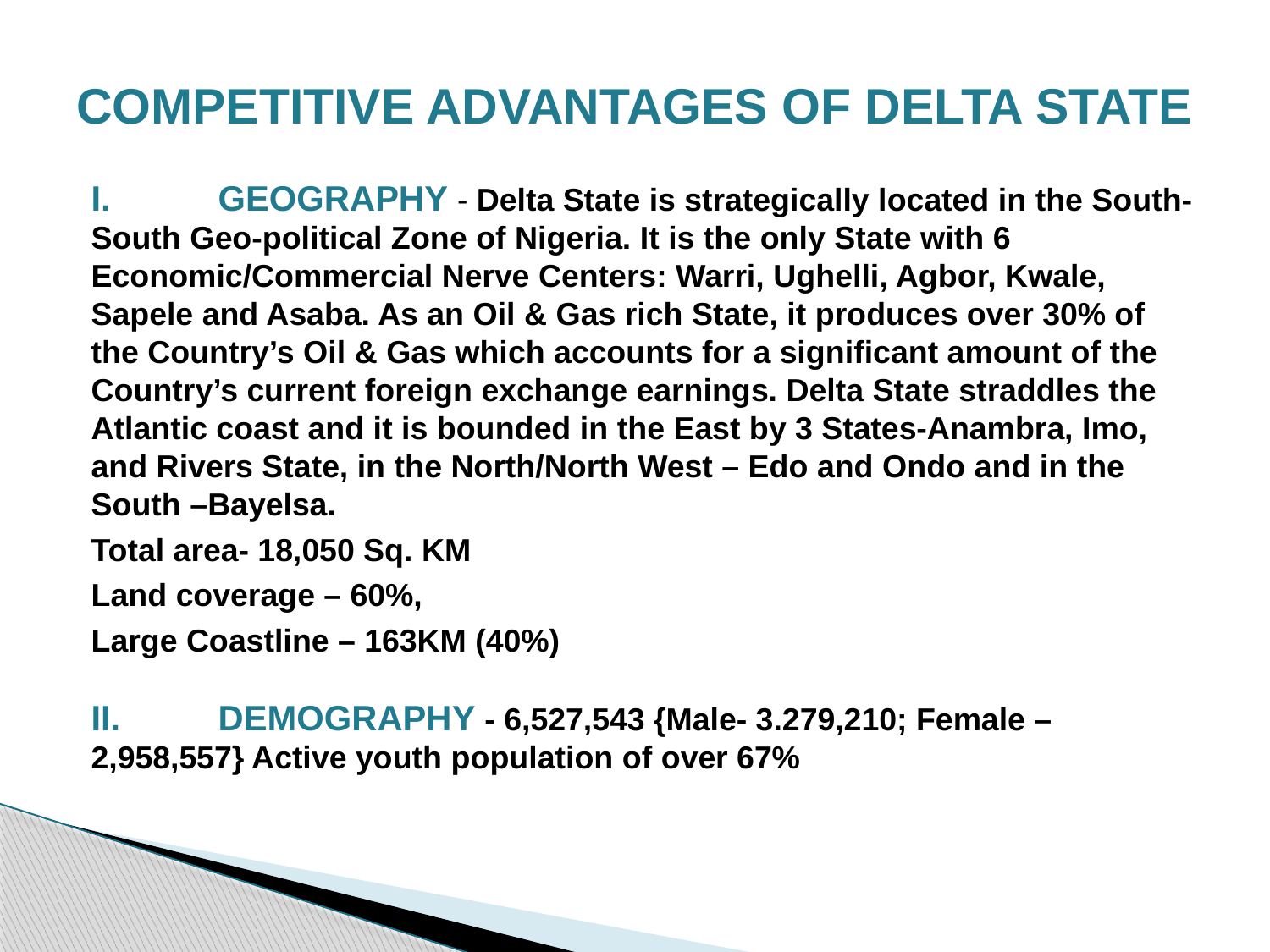

# COMPETITIVE ADVANTAGES OF DELTA STATE
I.	GEOGRAPHY - Delta State is strategically located in the South-South Geo-political Zone of Nigeria. It is the only State with 6 Economic/Commercial Nerve Centers: Warri, Ughelli, Agbor, Kwale, Sapele and Asaba. As an Oil & Gas rich State, it produces over 30% of the Country’s Oil & Gas which accounts for a significant amount of the Country’s current foreign exchange earnings. Delta State straddles the Atlantic coast and it is bounded in the East by 3 States-Anambra, Imo, and Rivers State, in the North/North West – Edo and Ondo and in the South –Bayelsa.
Total area- 18,050 Sq. KM
Land coverage – 60%,
Large Coastline – 163KM (40%)

II.	DEMOGRAPHY - 6,527,543 {Male- 3.279,210; Female – 2,958,557} Active youth population of over 67%